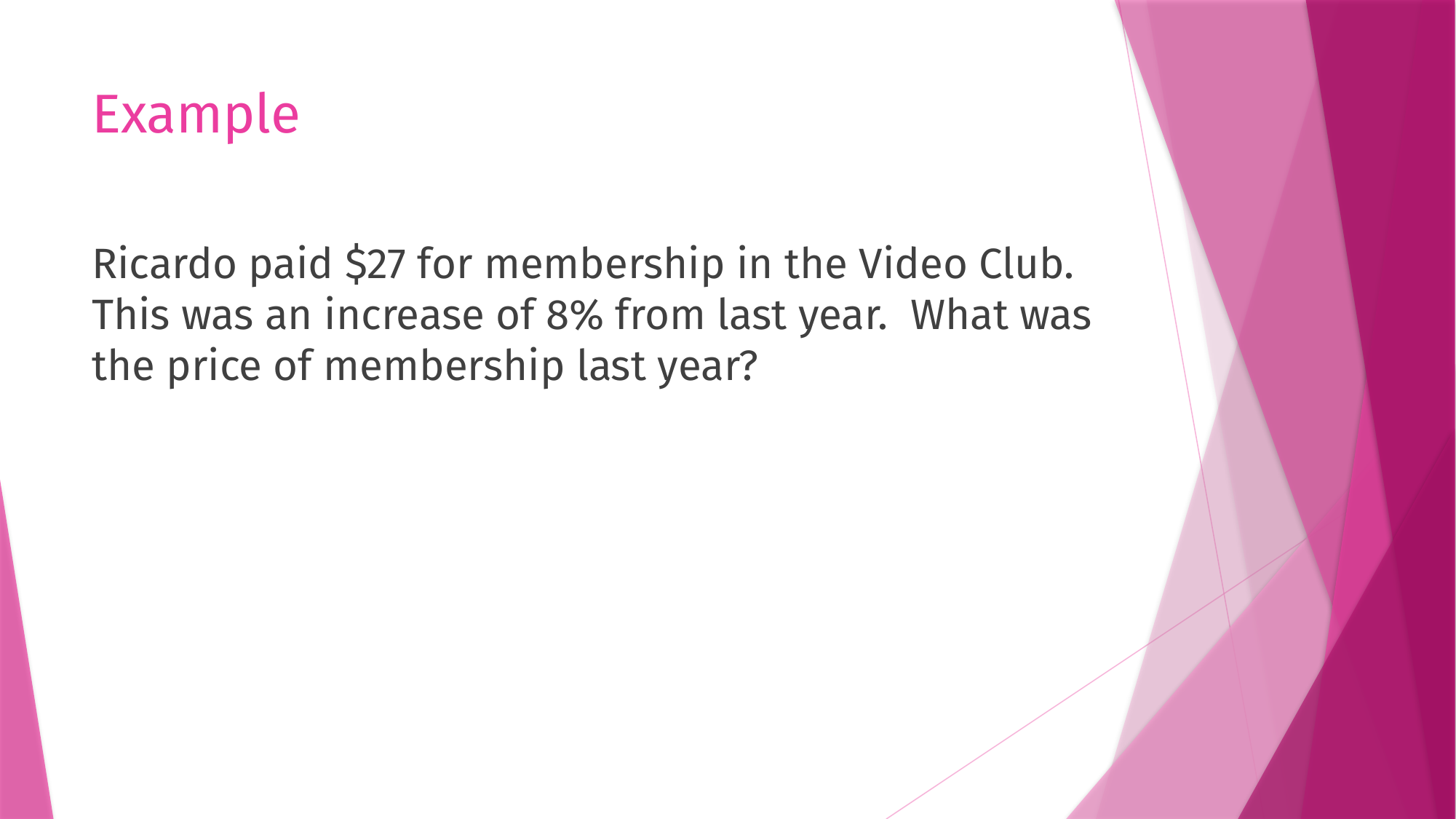

# Example
Ricardo paid $27 for membership in the Video Club.  This was an increase of 8% from last year.  What was the price of membership last year?